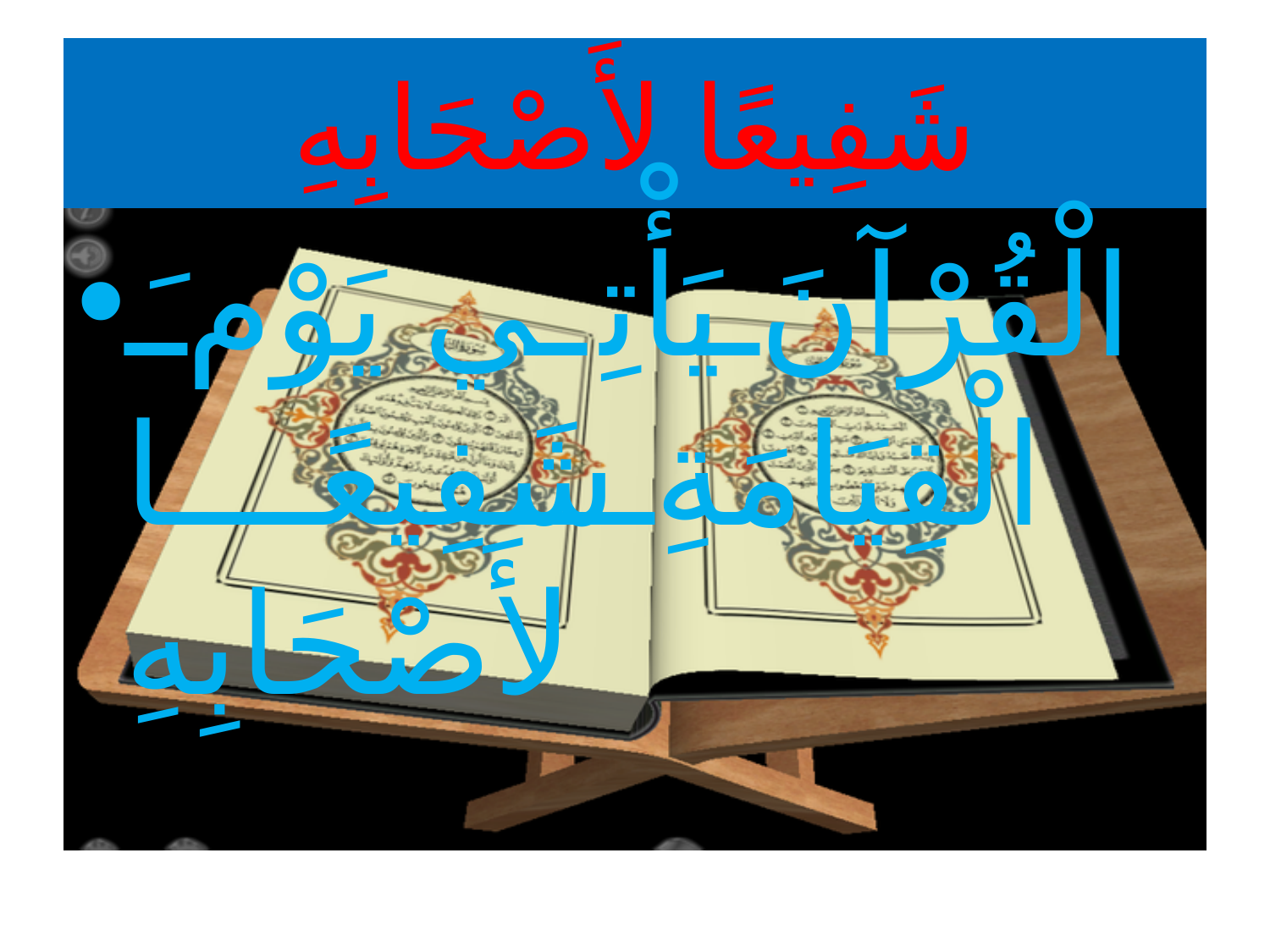

# شَفِيعًا لأَصْحَابِهِ
الْقُرْآنَ يَأْتِي يَوْمَ الْقِيَامَةِ شَفِيعًا لأَصْحَابِهِ